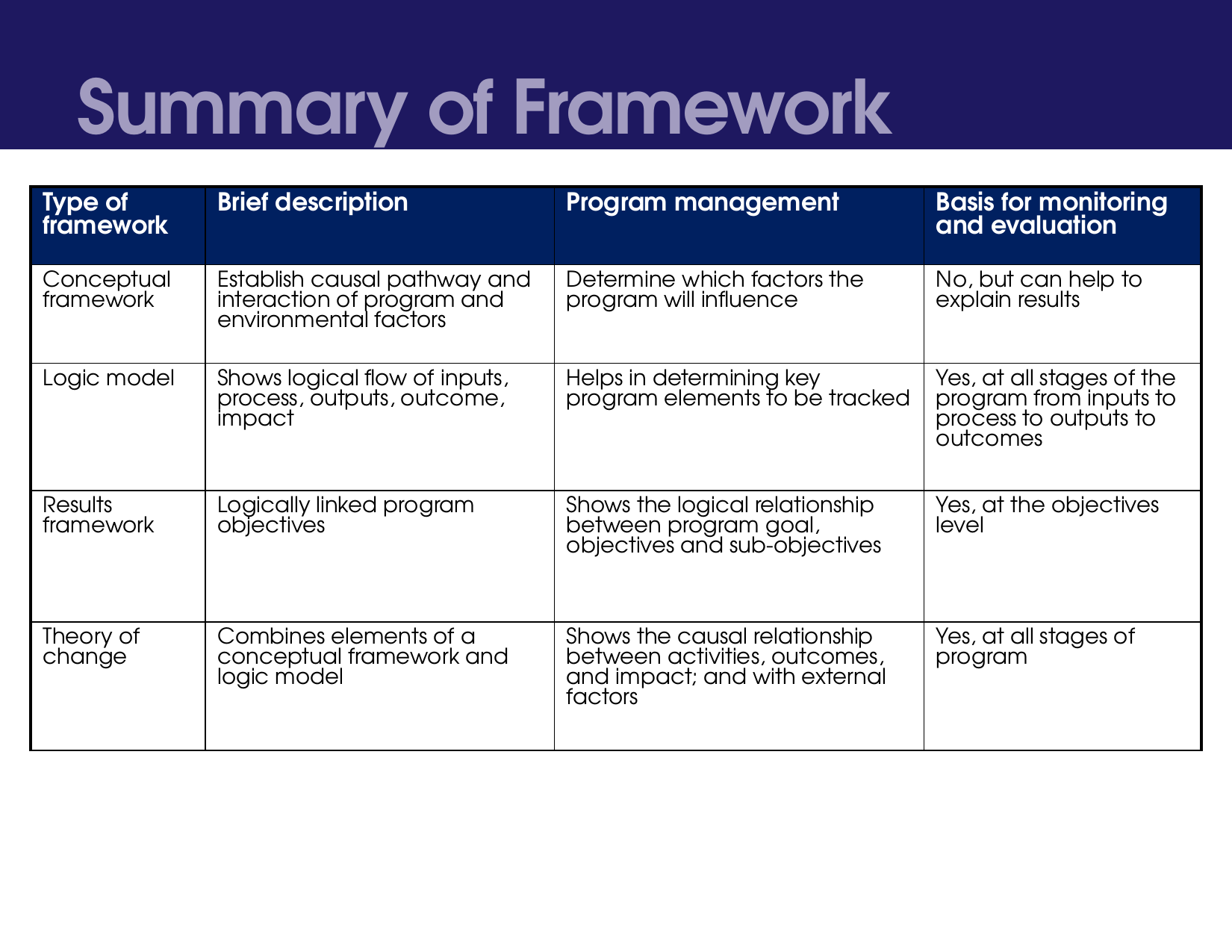

#
Summary of Framework
| Type of framework | Brief description | Program management | Basis for monitoring and evaluation |
| --- | --- | --- | --- |
| Conceptual framework | Establish causal pathway and interaction of program and environmental factors | Determine which factors the program will influence | No, but can help to explain results |
| Logic model | Shows logical flow of inputs, process, outputs, outcome, impact | Helps in determining key program elements to be tracked | Yes, at all stages of the program from inputs to process to outputs to outcomes |
| Results framework | Logically linked program objectives | Shows the logical relationship between program goal, objectives and sub-objectives | Yes, at the objectives level |
| Theory of change | Combines elements of a conceptual framework and logic model | Shows the causal relationship between activities, outcomes, and impact; and with external factors | Yes, at all stages of program |